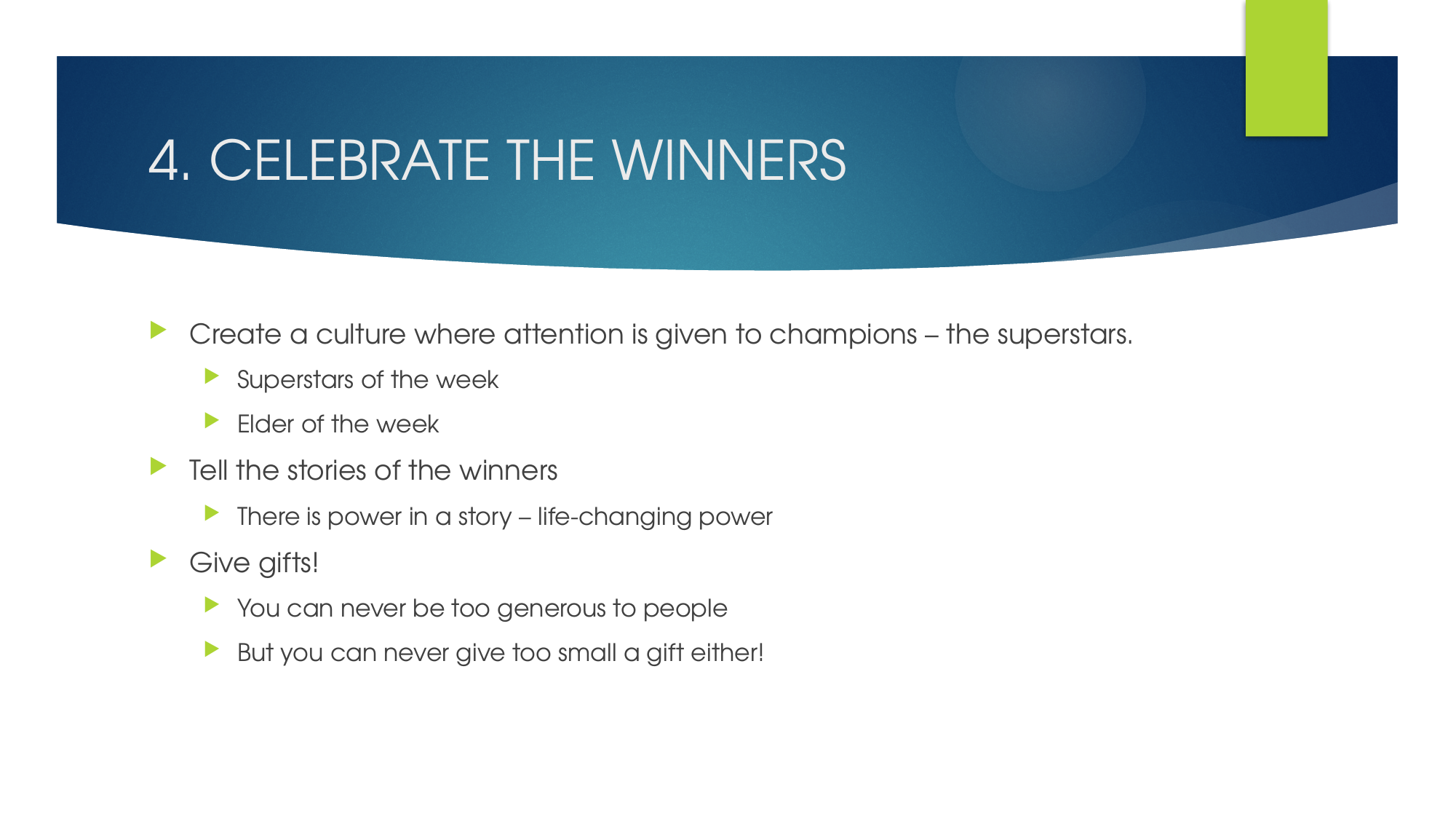

# 4. CELEBRATE THE WINNERS
Create a culture where attention is given to champions – the superstars.
Superstars of the week
Elder of the week
Tell the stories of the winners
There is power in a story – life-changing power
Give gifts!
You can never be too generous to people
But you can never give too small a gift either!